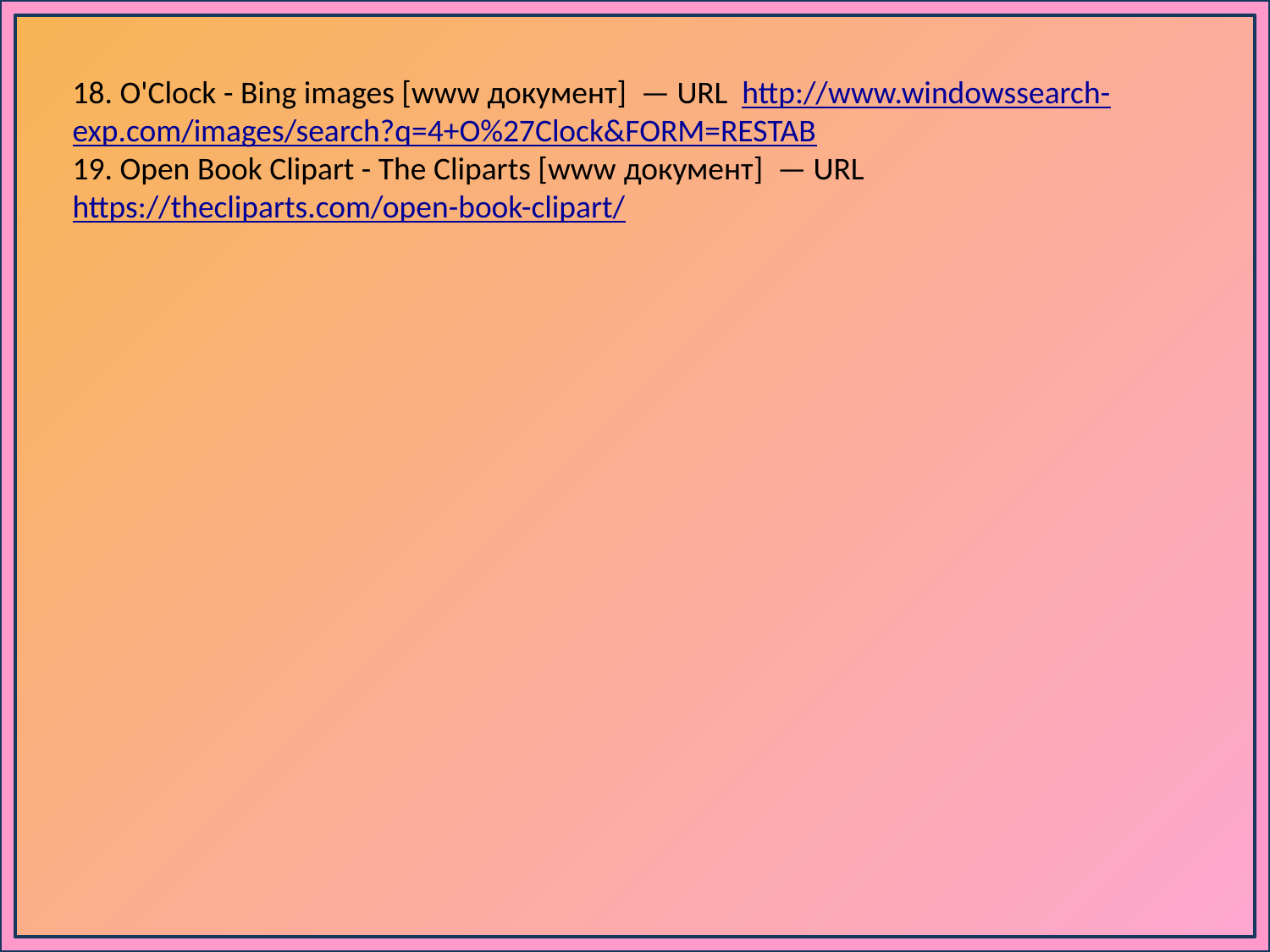

18. O'Clock - Bing images [www документ]  — URL  http://www.windowssearch-exp.com/images/search?q=4+O%27Clock&FORM=RESTAB
19. Open Book Clipart - The Cliparts [www документ]  — URL  https://thecliparts.com/open-book-clipart/